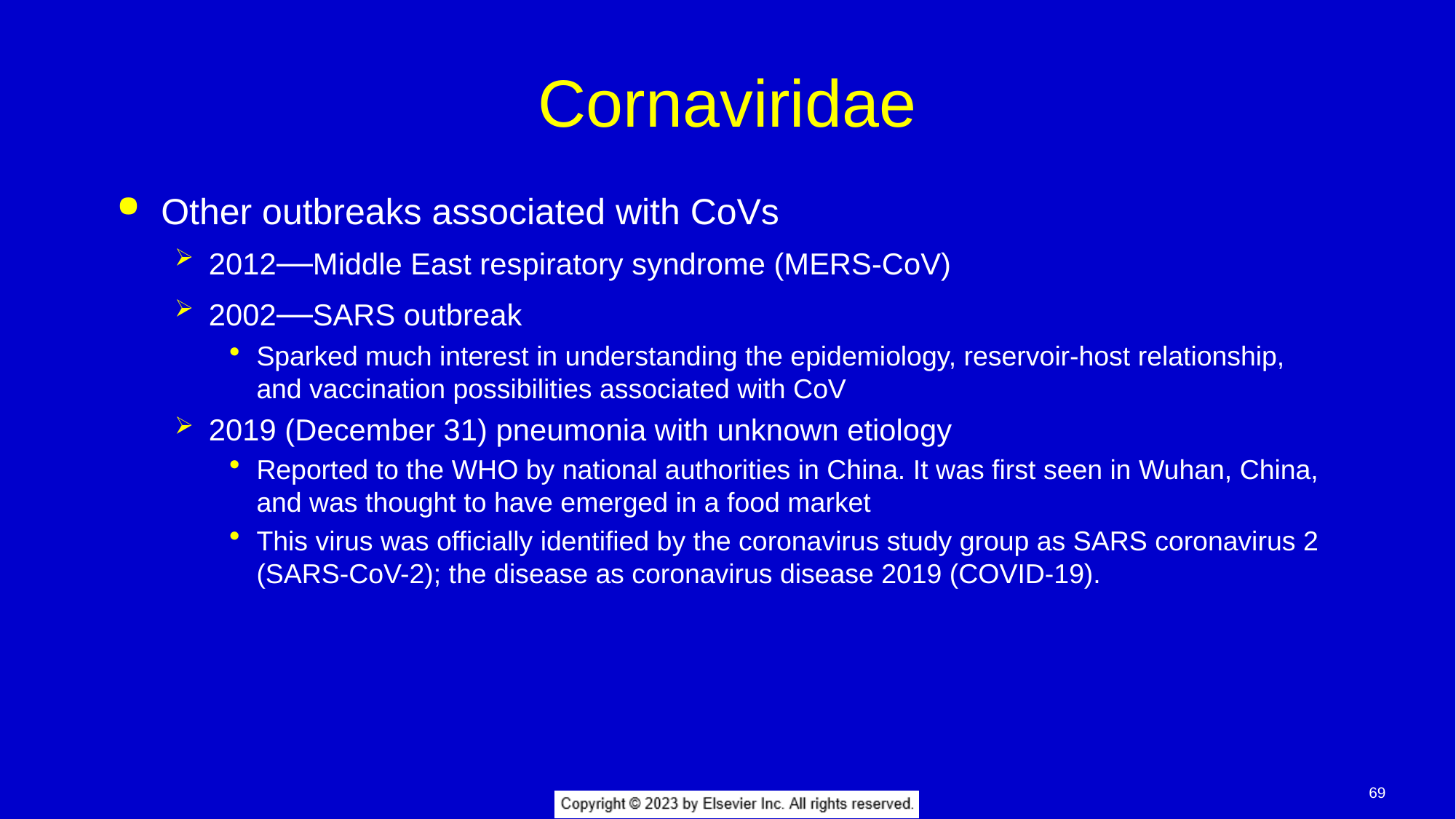

# Cornaviridae
Other outbreaks associated with CoVs
2012—Middle East respiratory syndrome (MERS-CoV)
2002—SARS outbreak
Sparked much interest in understanding the epidemiology, reservoir-host relationship, and vaccination possibilities associated with CoV
2019 (December 31) pneumonia with unknown etiology
Reported to the WHO by national authorities in China. It was first seen in Wuhan, China, and was thought to have emerged in a food market
This virus was officially identified by the coronavirus study group as SARS coronavirus 2 (SARS-CoV-2); the disease as coronavirus disease 2019 (COVID-19).